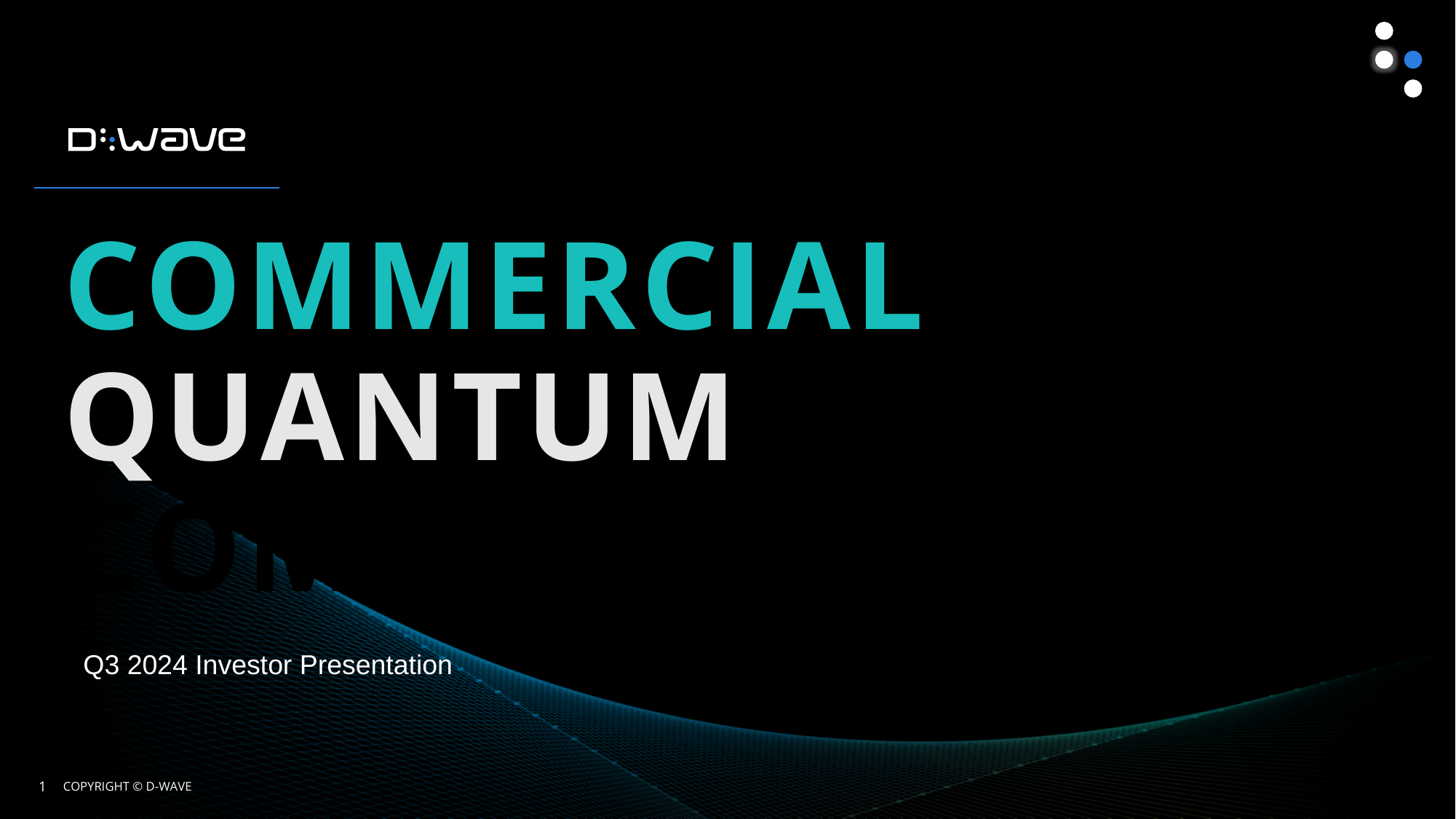

COMMERCIAL
QUANTUM COMPUTING
Q3 2024 Investor Presentation